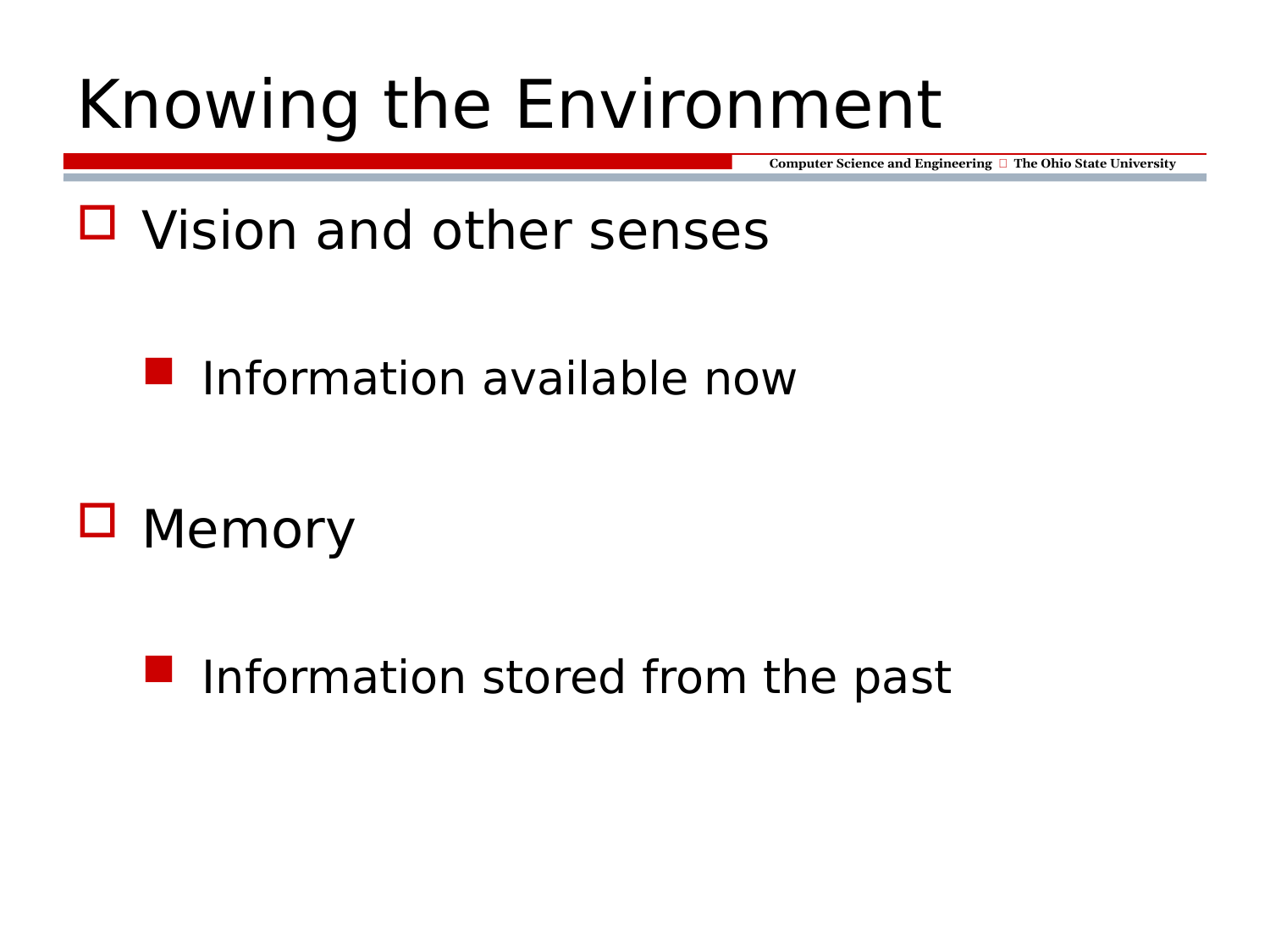

# Knowing the Environment
Vision and other senses

Information available now

Memory

Information stored from the past